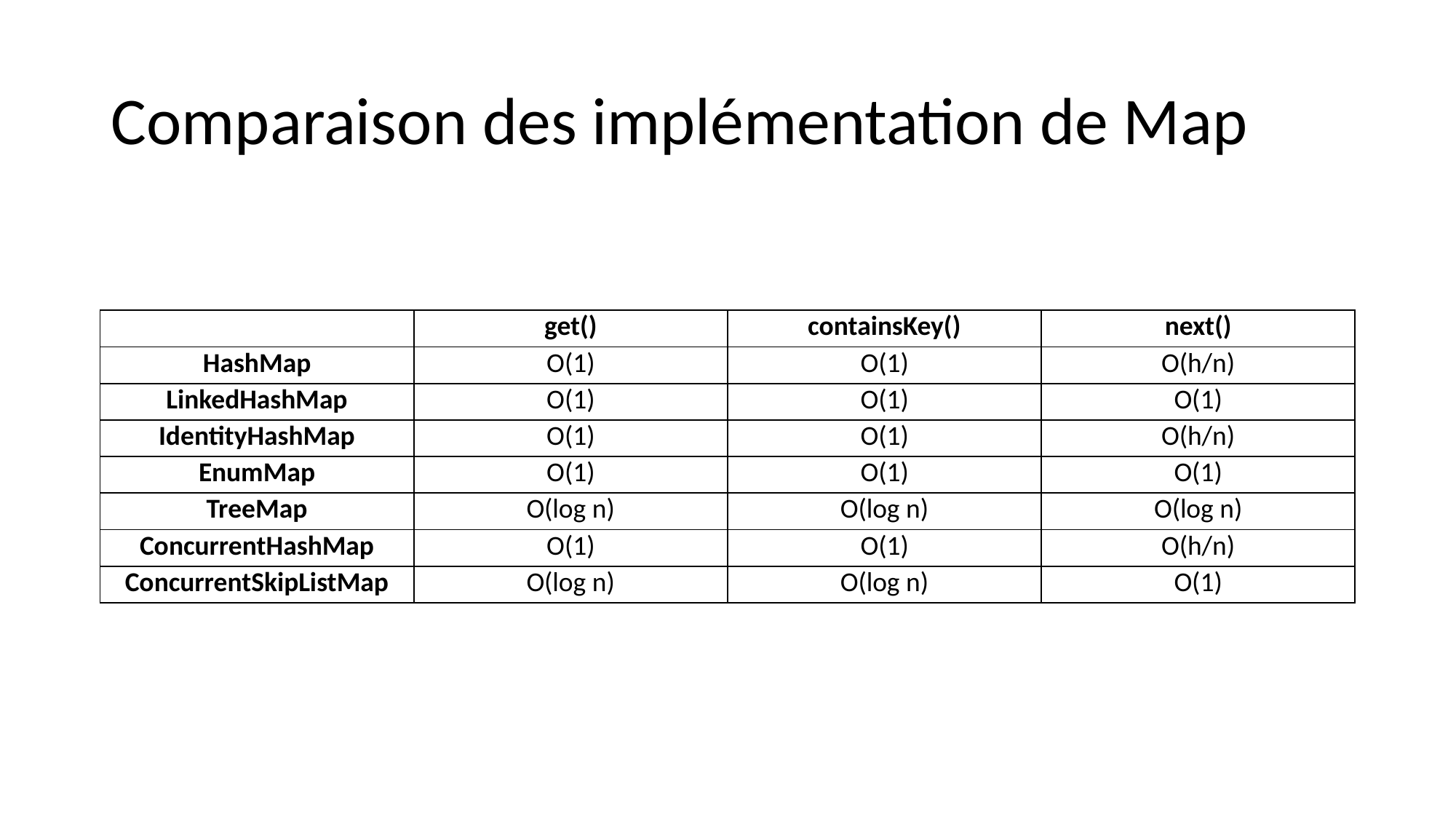

# Comparaison des implémentation de Map
|  | get() | containsKey() | next() |
| --- | --- | --- | --- |
| HashMap | O(1) | O(1) | O(h/n) |
| LinkedHashMap | O(1) | O(1) | O(1) |
| IdentityHashMap | O(1) | O(1) | O(h/n) |
| EnumMap | O(1) | O(1) | O(1) |
| TreeMap | O(log n) | O(log n) | O(log n) |
| ConcurrentHashMap | O(1) | O(1) | O(h/n) |
| ConcurrentSkipListMap | O(log n) | O(log n) | O(1) |